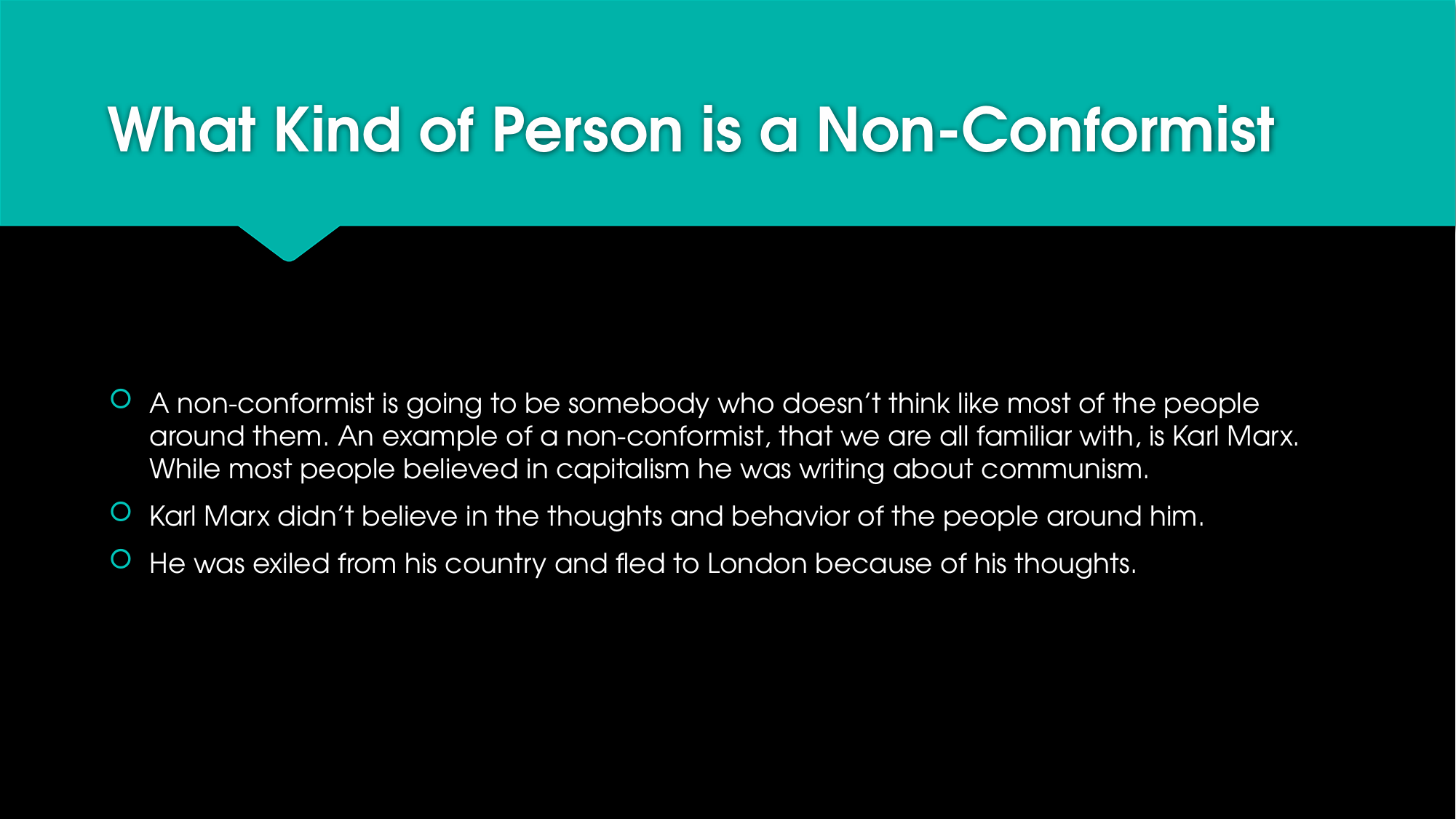

# What Kind of Person is a Non-Conformist
A non-conformist is going to be somebody who doesn’t think like most of the people around them. An example of a non-conformist, that we are all familiar with, is Karl Marx. While most people believed in capitalism he was writing about communism.
Karl Marx didn’t believe in the thoughts and behavior of the people around him.
He was exiled from his country and fled to London because of his thoughts.